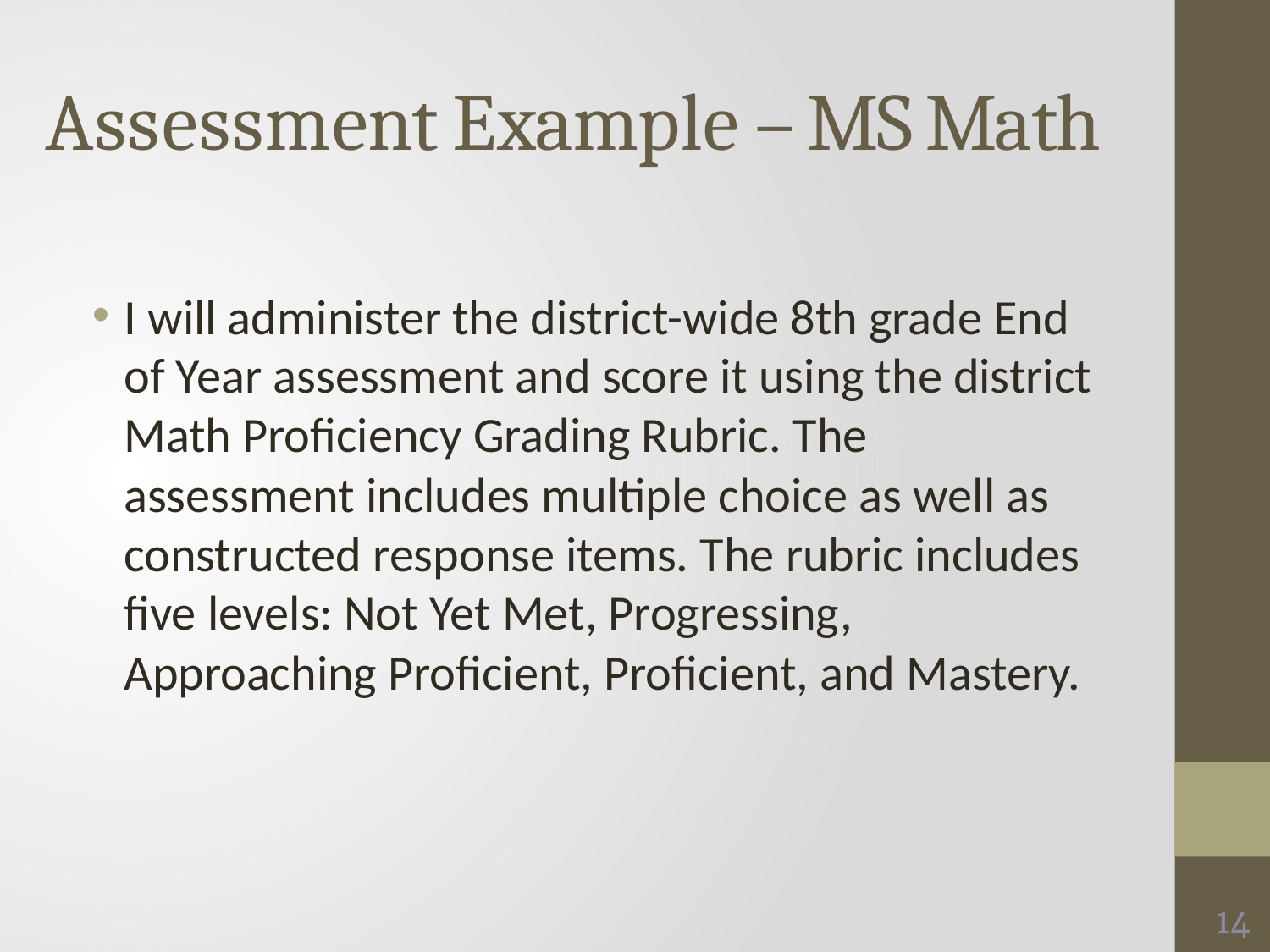

# Assessment Example – MS Math

I will administer the district-wide 8th grade End of Year assessment and score it using the district Math Proficiency Grading Rubric. The assessment includes multiple choice as well as constructed response items. The rubric includes five levels: Not Yet Met, Progressing, Approaching Proficient, Proficient, and Mastery.

14